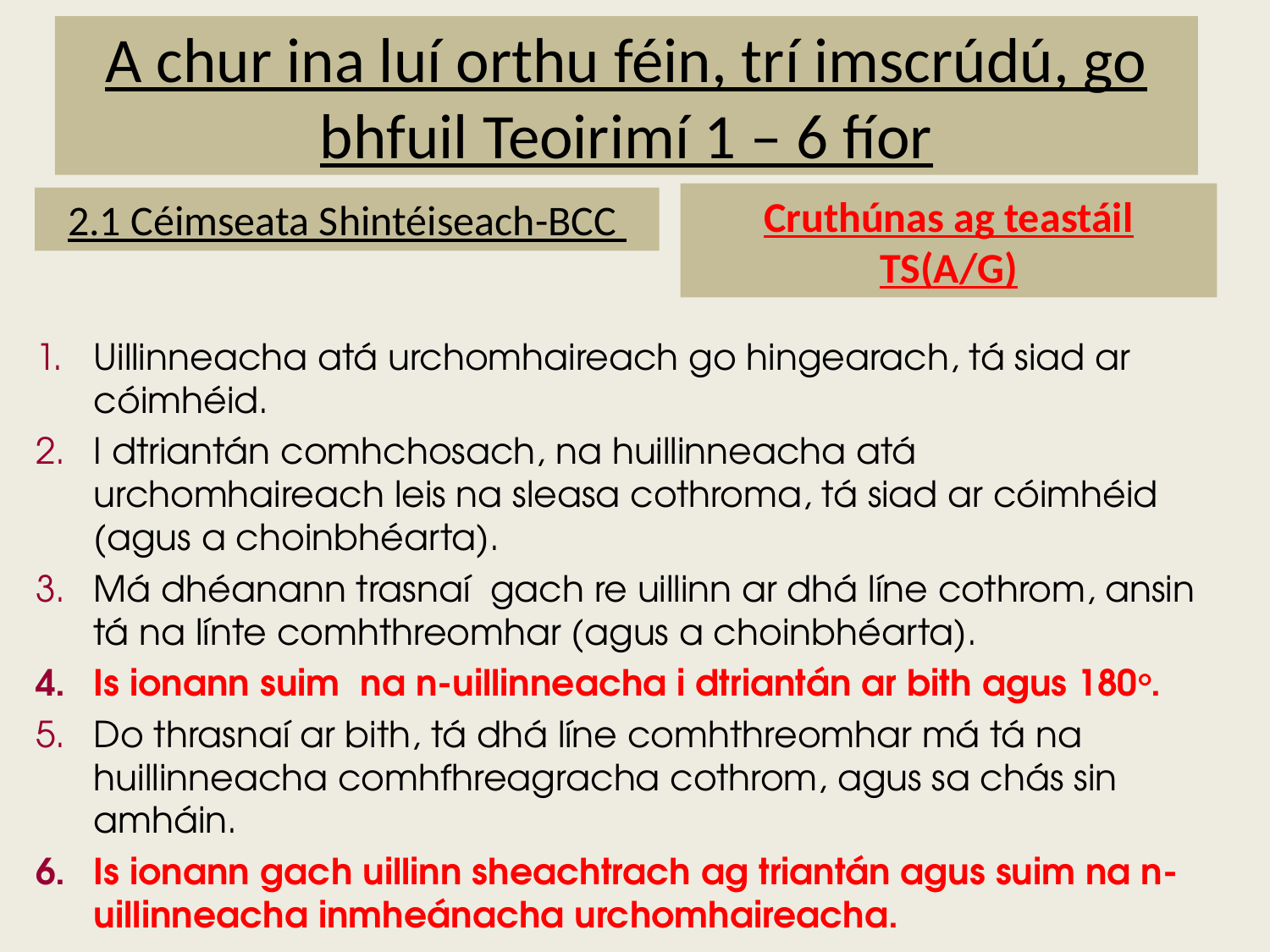

# A chur ina luí orthu féin, trí imscrúdú, go bhfuil Teoirimí 1 – 6 fíor
Cruthúnas ag teastáil TS(A/G)
2.1 Céimseata Shintéiseach-BCC
Uillinneacha atá urchomhaireach go hingearach, tá siad ar cóimhéid.
I dtriantán comhchosach, na huillinneacha atá urchomhaireach leis na sleasa cothroma, tá siad ar cóimhéid (agus a choinbhéarta).
Má dhéanann trasnaí  gach re uillinn ar dhá líne cothrom, ansin tá na línte comhthreomhar (agus a choinbhéarta).
Is ionann suim  na n-uillinneacha i dtriantán ar bith agus 180o.
Do thrasnaí ar bith, tá dhá líne comhthreomhar má tá na huillinneacha comhfhreagracha cothrom, agus sa chás sin amháin.
Is ionann gach uillinn sheachtrach ag triantán agus suim na n-uillinneacha inmheánacha urchomhaireacha.